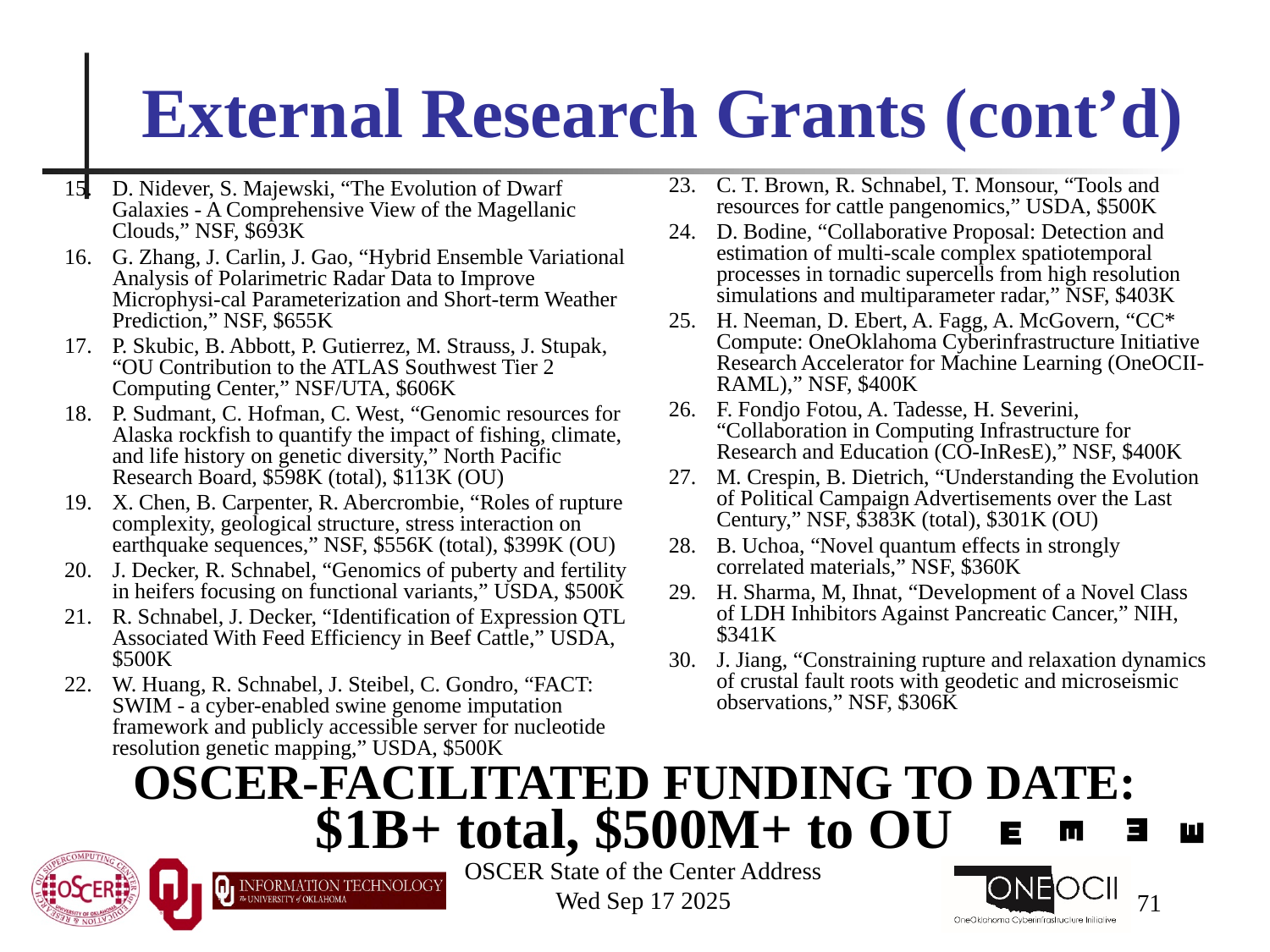

# External Research Grants (cont’d)
C. T. Brown, R. Schnabel, T. Monsour, “Tools and resources for cattle pangenomics,” USDA, $500K
D. Bodine, “Collaborative Proposal: Detection and estimation of multi-scale complex spatiotemporal processes in tornadic supercells from high resolution simulations and multiparameter radar,” NSF, $403K
H. Neeman, D. Ebert, A. Fagg, A. McGovern, “CC* Compute: OneOklahoma Cyberinfrastructure Initiative Research Accelerator for Machine Learning (OneOCII-RAML),” NSF, $400K
F. Fondjo Fotou, A. Tadesse, H. Severini, “Collaboration in Computing Infrastructure for Research and Education (CO-InResE),” NSF, $400K
M. Crespin, B. Dietrich, “Understanding the Evolution of Political Campaign Advertisements over the Last Century,” NSF, $383K (total), $301K (OU)
B. Uchoa, “Novel quantum effects in strongly correlated materials,” NSF, $360K
H. Sharma, M, Ihnat, “Development of a Novel Class of LDH Inhibitors Against Pancreatic Cancer,” NIH, $341K
J. Jiang, “Constraining rupture and relaxation dynamics of crustal fault roots with geodetic and microseismic observations,” NSF, $306K
D. Nidever, S. Majewski, “The Evolution of Dwarf Galaxies - A Comprehensive View of the Magellanic Clouds,” NSF, $693K
G. Zhang, J. Carlin, J. Gao, “Hybrid Ensemble Variational Analysis of Polarimetric Radar Data to Improve Microphysi-cal Parameterization and Short-term Weather Prediction,” NSF, $655K
P. Skubic, B. Abbott, P. Gutierrez, M. Strauss, J. Stupak, “OU Contribution to the ATLAS Southwest Tier 2 Computing Center,” NSF/UTA, $606K
P. Sudmant, C. Hofman, C. West, “Genomic resources for Alaska rockfish to quantify the impact of fishing, climate, and life history on genetic diversity,” North Pacific Research Board, $598K (total), $113K (OU)
X. Chen, B. Carpenter, R. Abercrombie, “Roles of rupture complexity, geological structure, stress interaction on earthquake sequences,” NSF, $556K (total), $399K (OU)
J. Decker, R. Schnabel, “Genomics of puberty and fertility in heifers focusing on functional variants,” USDA, $500K
R. Schnabel, J. Decker, “Identification of Expression QTL Associated With Feed Efficiency in Beef Cattle,” USDA, $500K
W. Huang, R. Schnabel, J. Steibel, C. Gondro, “FACT: SWIM - a cyber-enabled swine genome imputation framework and publicly accessible server for nucleotide resolution genetic mapping,” USDA, $500K
OSCER-FACILITATED FUNDING TO DATE:
$1B+ total, $500M+ to OU
E
E
E
E
OSCER State of the Center Address
Wed Sep 17 2025
71